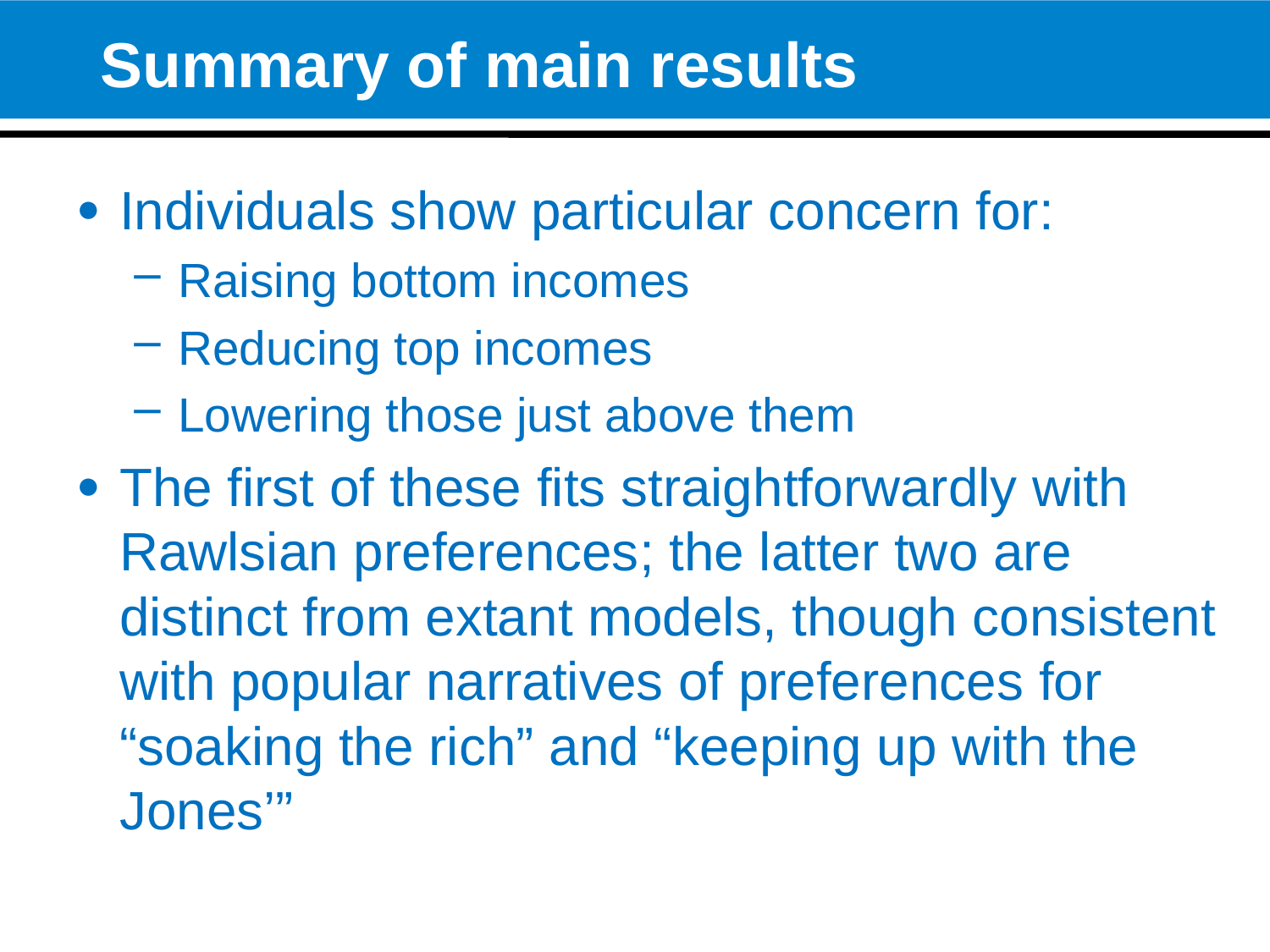

# Summary of main results
Individuals show particular concern for:
Raising bottom incomes
Reducing top incomes
Lowering those just above them
The first of these fits straightforwardly with Rawlsian preferences; the latter two are distinct from extant models, though consistent with popular narratives of preferences for “soaking the rich” and “keeping up with the Jones’”